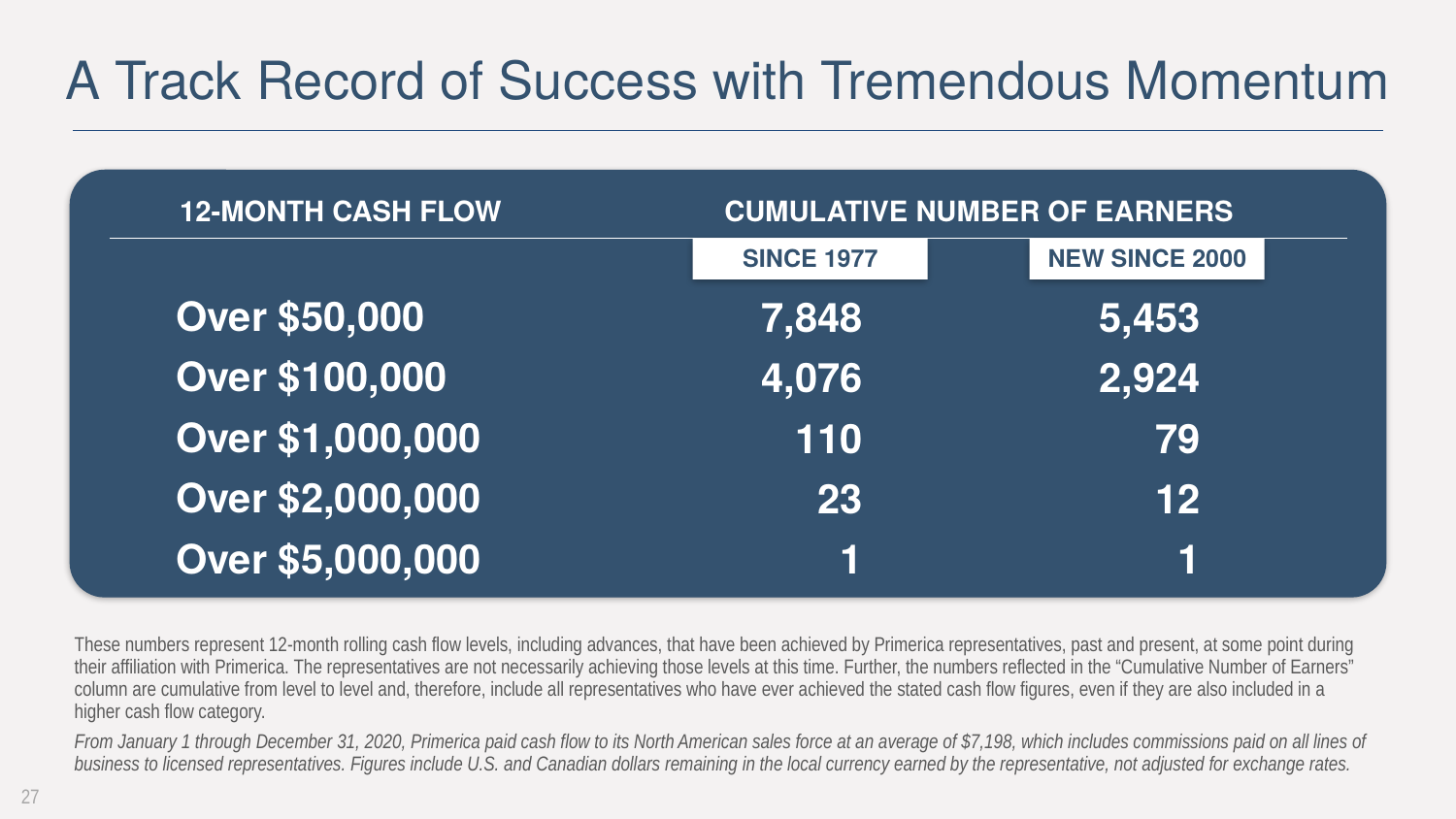

# A Track Record of Success with Tremendous Momentum

12-MONTH CASH FLOW
CUMULATIVE NUMBER OF EARNERS
SINCE 1977

7,848
4,076
110
23
1
NEW SINCE 2000

5,453
2,924
79
12
1
Over $50,000
Over $100,000
Over $1,000,000
Over $2,000,000
Over $5,000,000
These numbers represent 12-month rolling cash flow levels, including advances, that have been achieved by Primerica representatives, past and present, at some point during their affiliation with Primerica. The representatives are not necessarily achieving those levels at this time. Further, the numbers reflected in the “Cumulative Number of Earners” column are cumulative from level to level and, therefore, include all representatives who have ever achieved the stated cash flow figures, even if they are also included in a higher cash flow category.
From January 1 through December 31, 2020, Primerica paid cash flow to its North American sales force at an average of $7,198, which includes commissions paid on all lines of business to licensed representatives. Figures include U.S. and Canadian dollars remaining in the local currency earned by the representative, not adjusted for exchange rates.
27